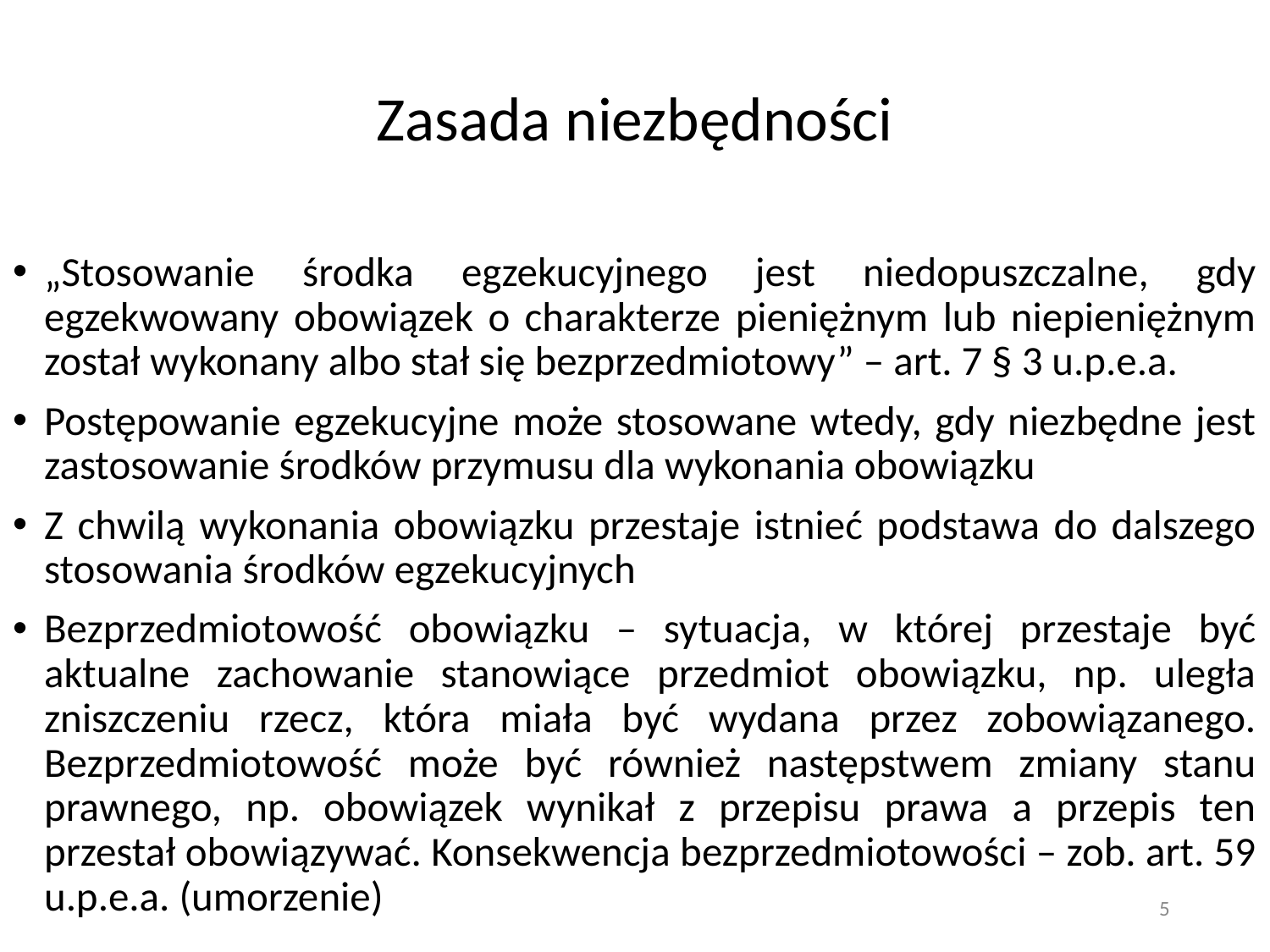

# Zasada niezbędności
„Stosowanie środka egzekucyjnego jest niedopuszczalne, gdy egzekwowany obowiązek o charakterze pieniężnym lub niepieniężnym został wykonany albo stał się bezprzedmiotowy” – art. 7 § 3 u.p.e.a.
Postępowanie egzekucyjne może stosowane wtedy, gdy niezbędne jest zastosowanie środków przymusu dla wykonania obowiązku
Z chwilą wykonania obowiązku przestaje istnieć podstawa do dalszego stosowania środków egzekucyjnych
Bezprzedmiotowość obowiązku – sytuacja, w której przestaje być aktualne zachowanie stanowiące przedmiot obowiązku, np. uległa zniszczeniu rzecz, która miała być wydana przez zobowiązanego. Bezprzedmiotowość może być również następstwem zmiany stanu prawnego, np. obowiązek wynikał z przepisu prawa a przepis ten przestał obowiązywać. Konsekwencja bezprzedmiotowości – zob. art. 59 u.p.e.a. (umorzenie)
5